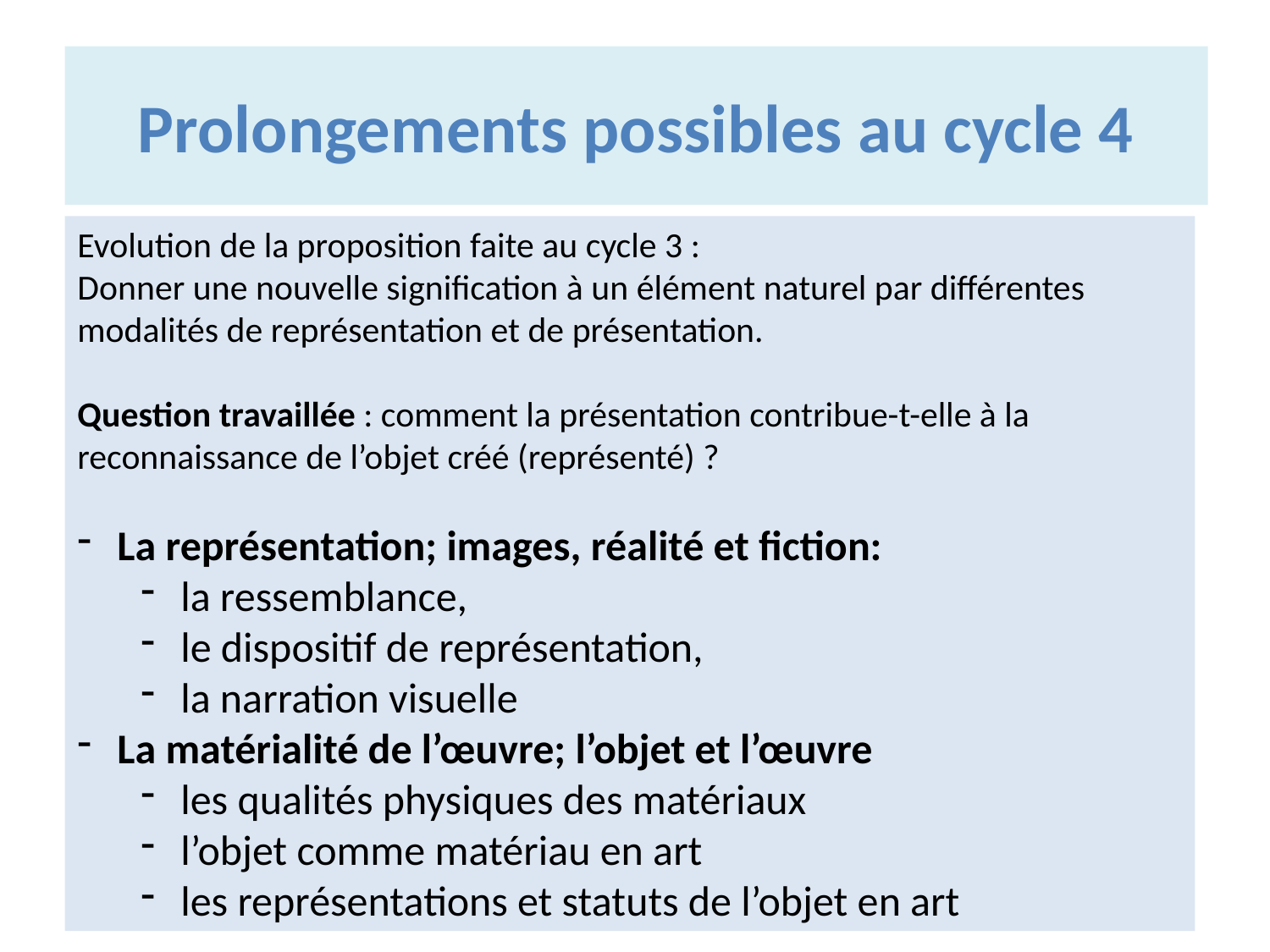

# Prolongements possibles au cycle 4
Evolution de la proposition faite au cycle 3 :
Donner une nouvelle signification à un élément naturel par différentes modalités de représentation et de présentation.

Question travaillée : comment la présentation contribue-t-elle à la reconnaissance de l’objet créé (représenté) ?

La représentation; images, réalité et fiction:
la ressemblance,
le dispositif de représentation,
la narration visuelle
La matérialité de l’œuvre; l’objet et l’œuvre
les qualités physiques des matériaux
l’objet comme matériau en art
les représentations et statuts de l’objet en art
18